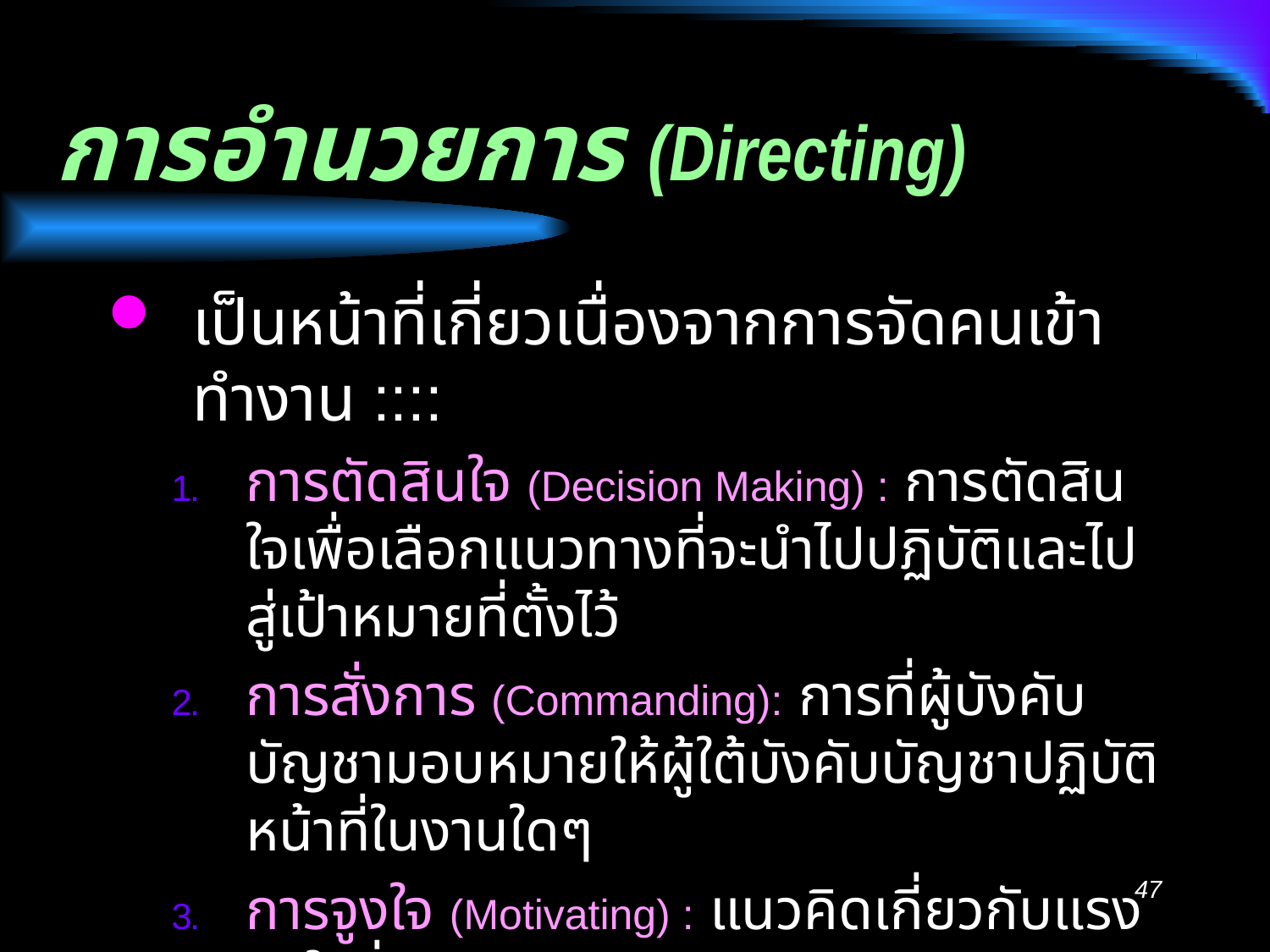

# การอำนวยการ (Directing)
เป็นหน้าที่เกี่ยวเนื่องจากการจัดคนเข้าทำงาน ::::
การตัดสินใจ (Decision Making) : การตัดสินใจเพื่อเลือกแนวทางที่จะนำไปปฏิบัติและไปสู่เป้าหมายที่ตั้งไว้
การสั่งการ (Commanding): การที่ผู้บังคับบัญชามอบหมายให้ผู้ใต้บังคับบัญชาปฏิบัติหน้าที่ในงานใดๆ
การจูงใจ (Motivating) : แนวคิดเกี่ยวกับแรงจูงใจที่สำคัญ มี 4 แนวคิด
47